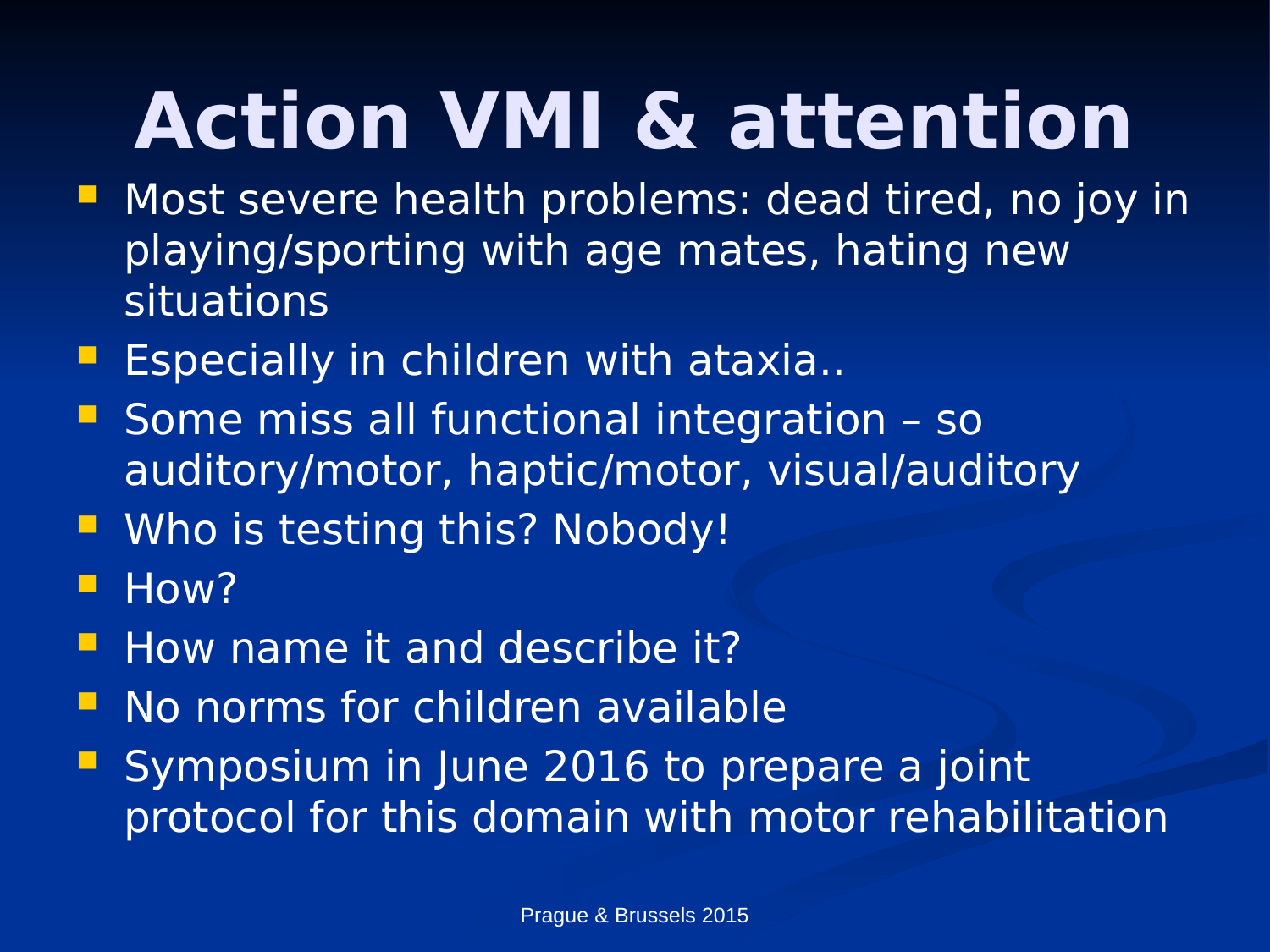

# Action VMI & attention
Most severe health problems: dead tired, no joy in playing/sporting with age mates, hating new situations
Especially in children with ataxia..
Some miss all functional integration – so auditory/motor, haptic/motor, visual/auditory
Who is testing this? Nobody!
How?
How name it and describe it?
No norms for children available
Symposium in June 2016 to prepare a joint protocol for this domain with motor rehabilitation

Prague & Brussels 2015